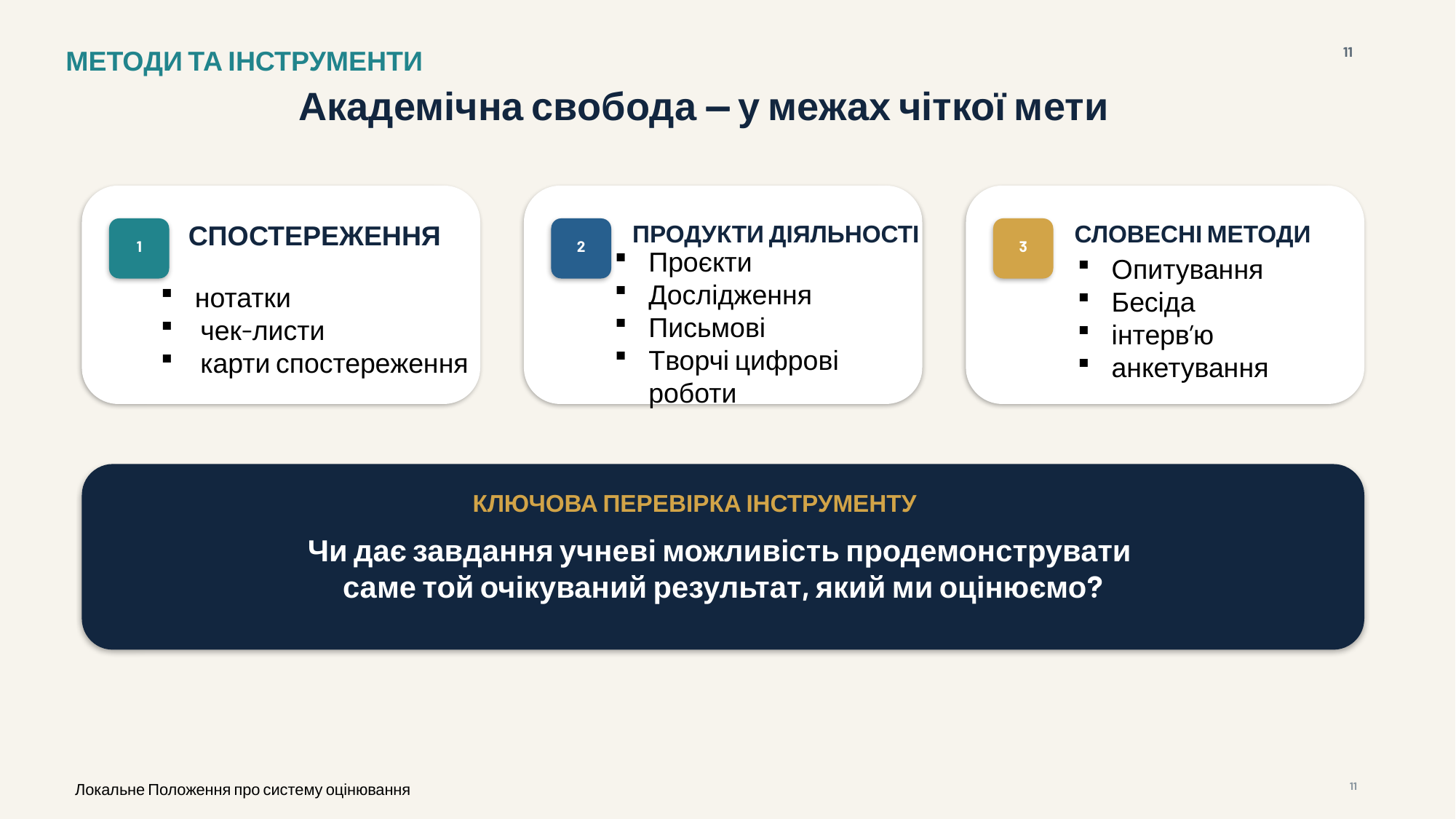

МЕТОДИ ТА ІНСТРУМЕНТИ
11
Академічна свобода — у межах чіткої мети

СПОСТЕРЕЖЕННЯ
ПРОДУКТИ ДІЯЛЬНОСТІ
СЛОВЕСНІ МЕТОДИ

1
2
3
Проєкти
Дослідження
Письмові
Творчі цифрові роботи
Опитування
Бесіда
інтерв’ю
анкетування
нотатки
 чек-листи
 карти спостереження

КЛЮЧОВА ПЕРЕВІРКА ІНСТРУМЕНТУ
Чи дає завдання учневі можливість продемонструвати
 саме той очікуваний результат, який ми оцінюємо?
Локальне Положення про систему оцінювання
11